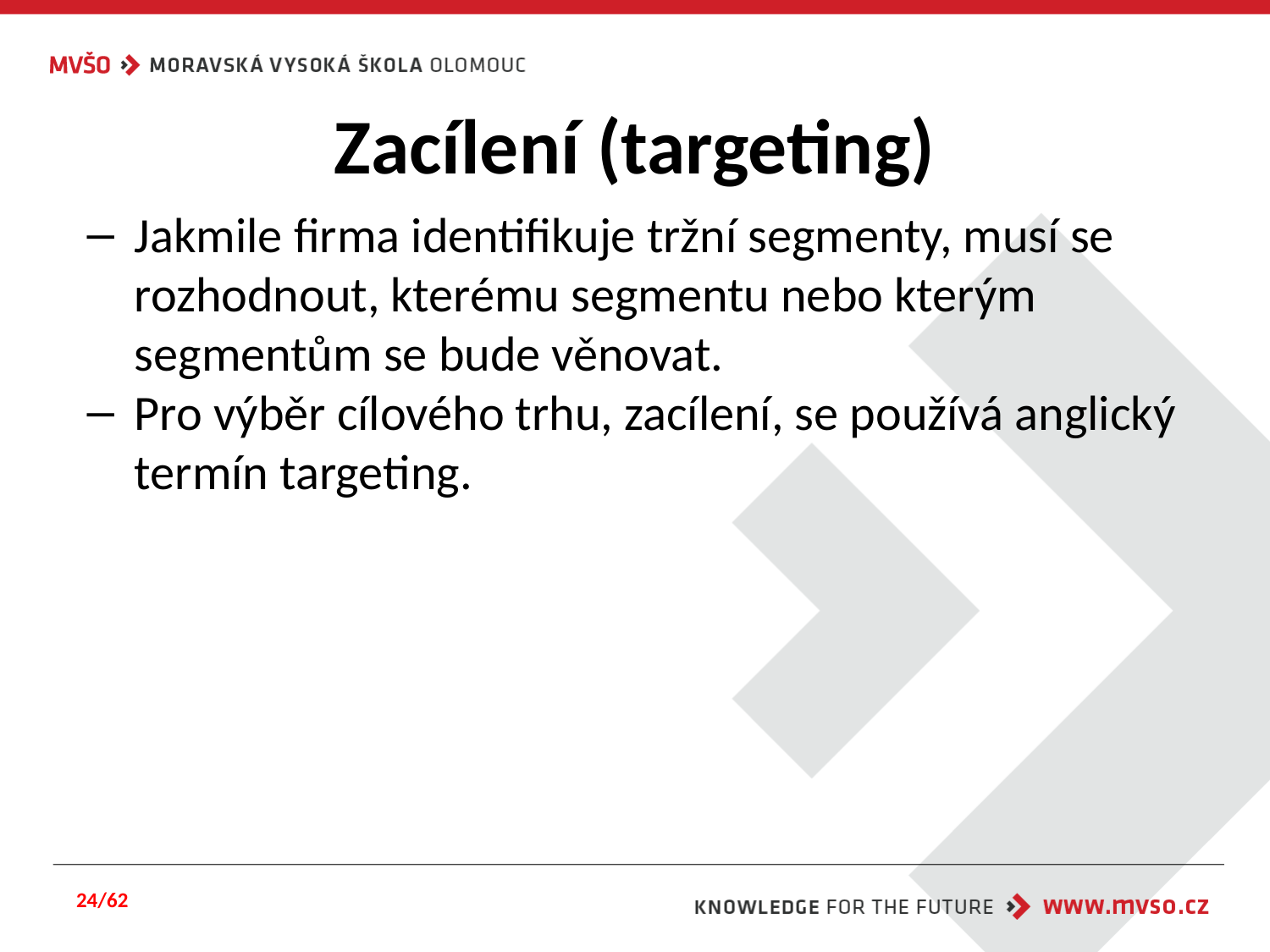

# Zacílení (targeting)
Jakmile firma identifikuje tržní segmenty, musí se rozhodnout, kterému segmentu nebo kterým segmentům se bude věnovat.
Pro výběr cílového trhu, zacílení, se používá anglický termín targeting.
24/62